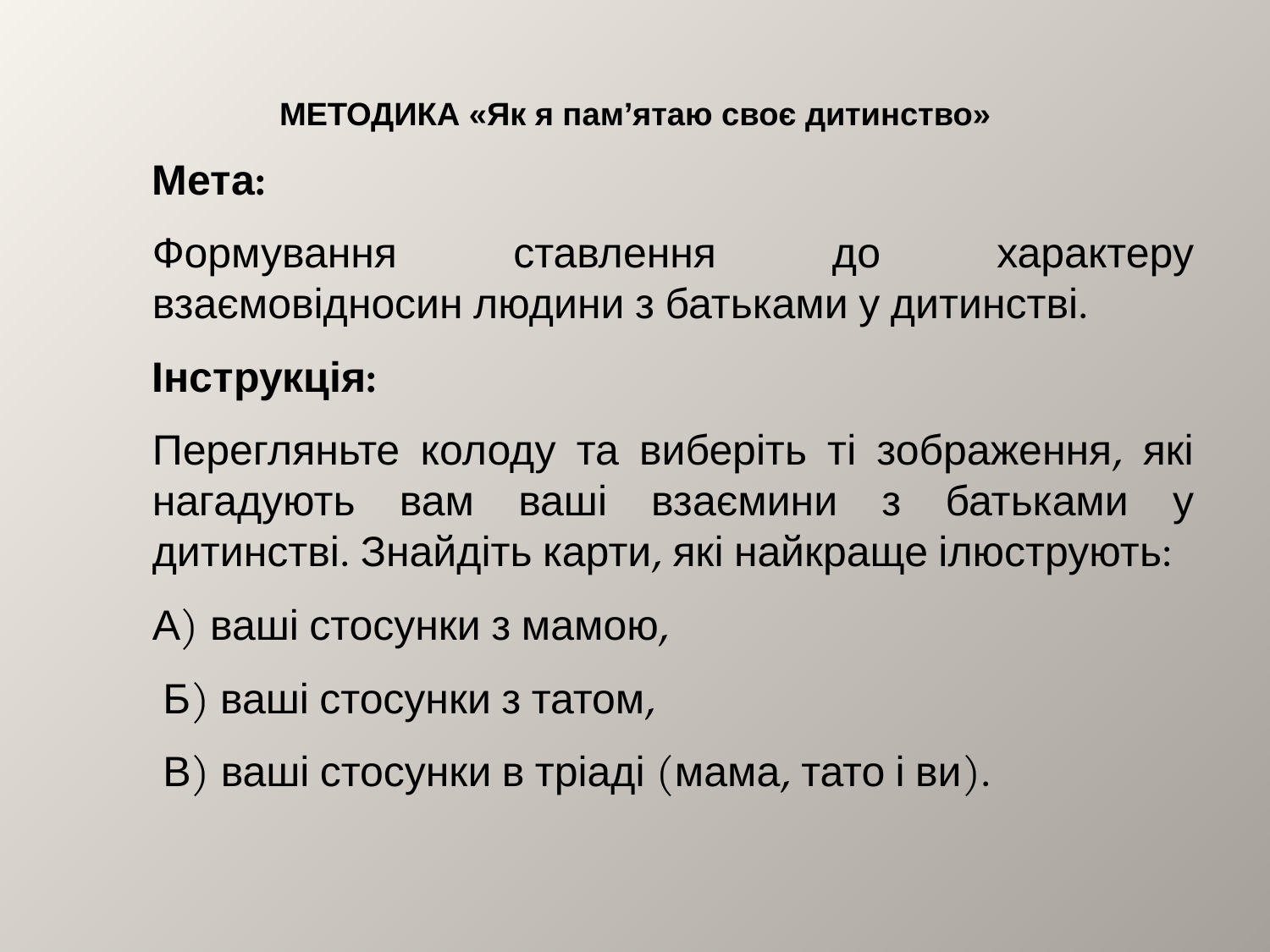

# МЕТОДИКА «Як я пам’ятаю своє дитинство»
Мета:
Формування ставлення до характеру взаємовідносин людини з батьками у дитинстві.
Інструкція:
Перегляньте колоду та виберіть ті зображення, які нагадують вам ваші взаємини з батьками у дитинстві. Знайдіть карти, які найкраще ілюструють:
А) ваші стосунки з мамою,
 Б) ваші стосунки з татом,
 В) ваші стосунки в тріаді (мама, тато і ви).